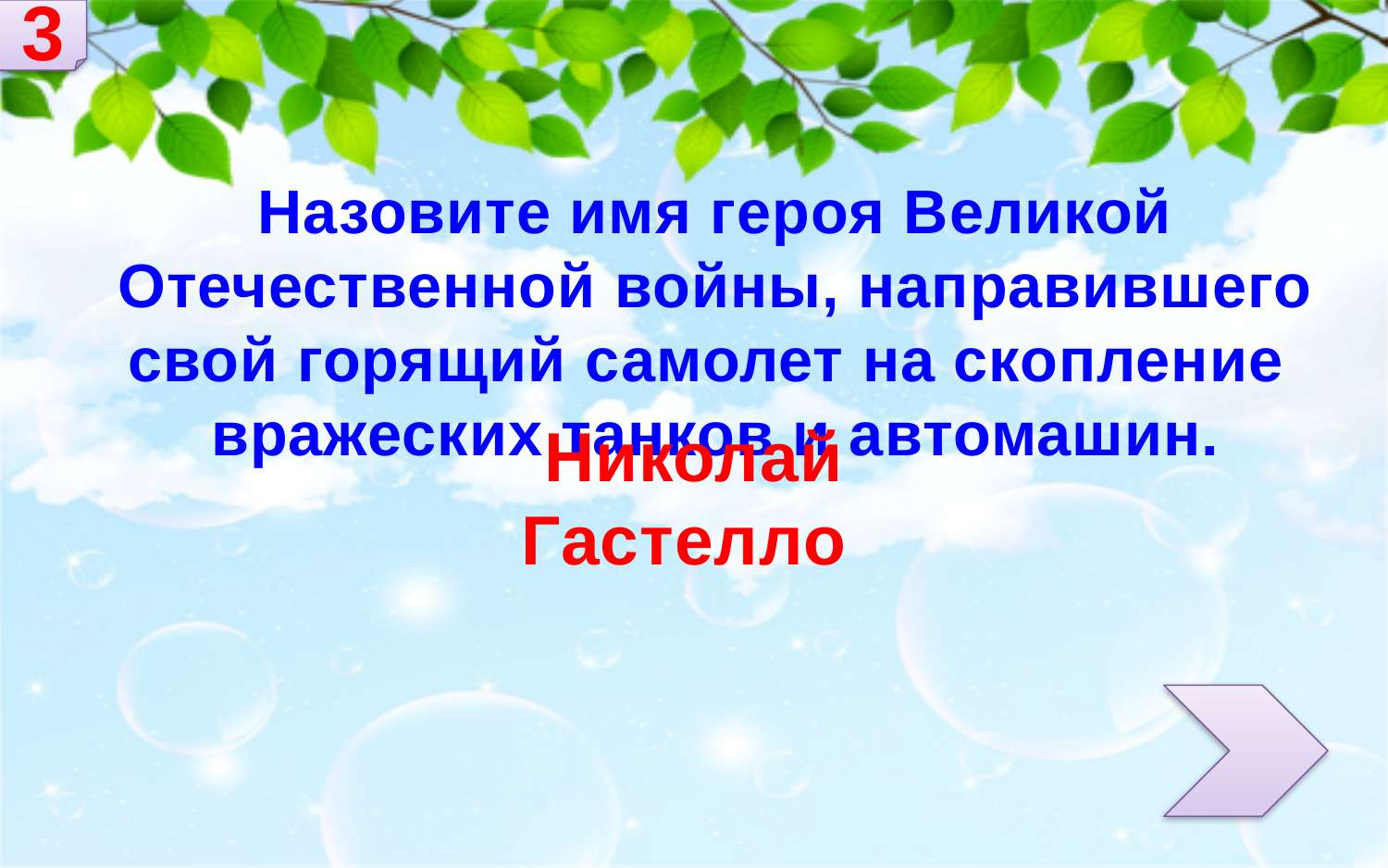

3
Назовите имя героя Великой Отечественной войны, направившего свой горящий самолет на скопление  вражеских танков и автомашин.
Николай Гастелло